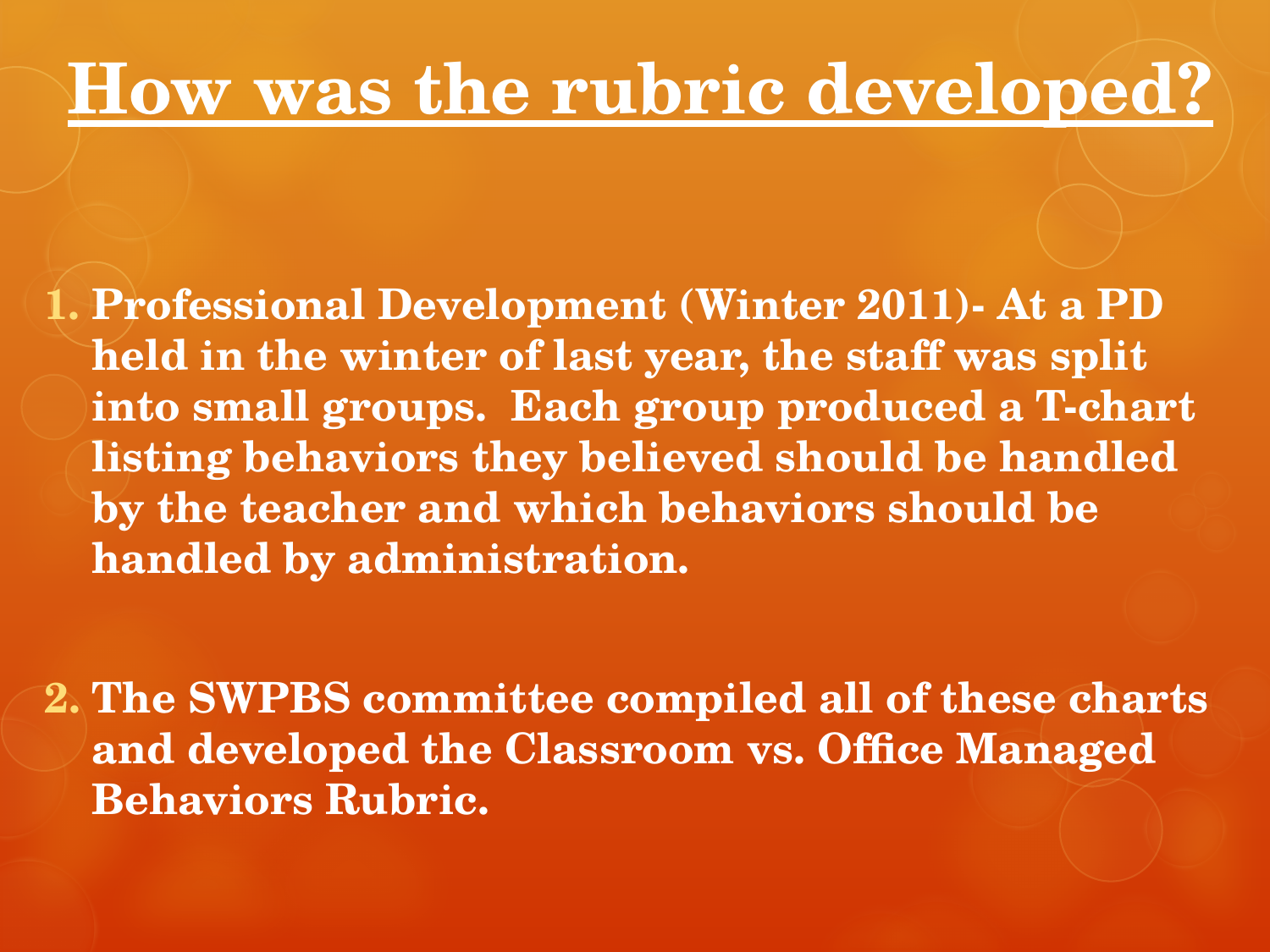

# How was the rubric developed?
Professional Development (Winter 2011)- At a PD held in the winter of last year, the staff was split into small groups.  Each group produced a T-chart listing behaviors they believed should be handled by the teacher and which behaviors should be handled by administration.

The SWPBS committee compiled all of these charts and developed the Classroom vs. Office Managed Behaviors Rubric.